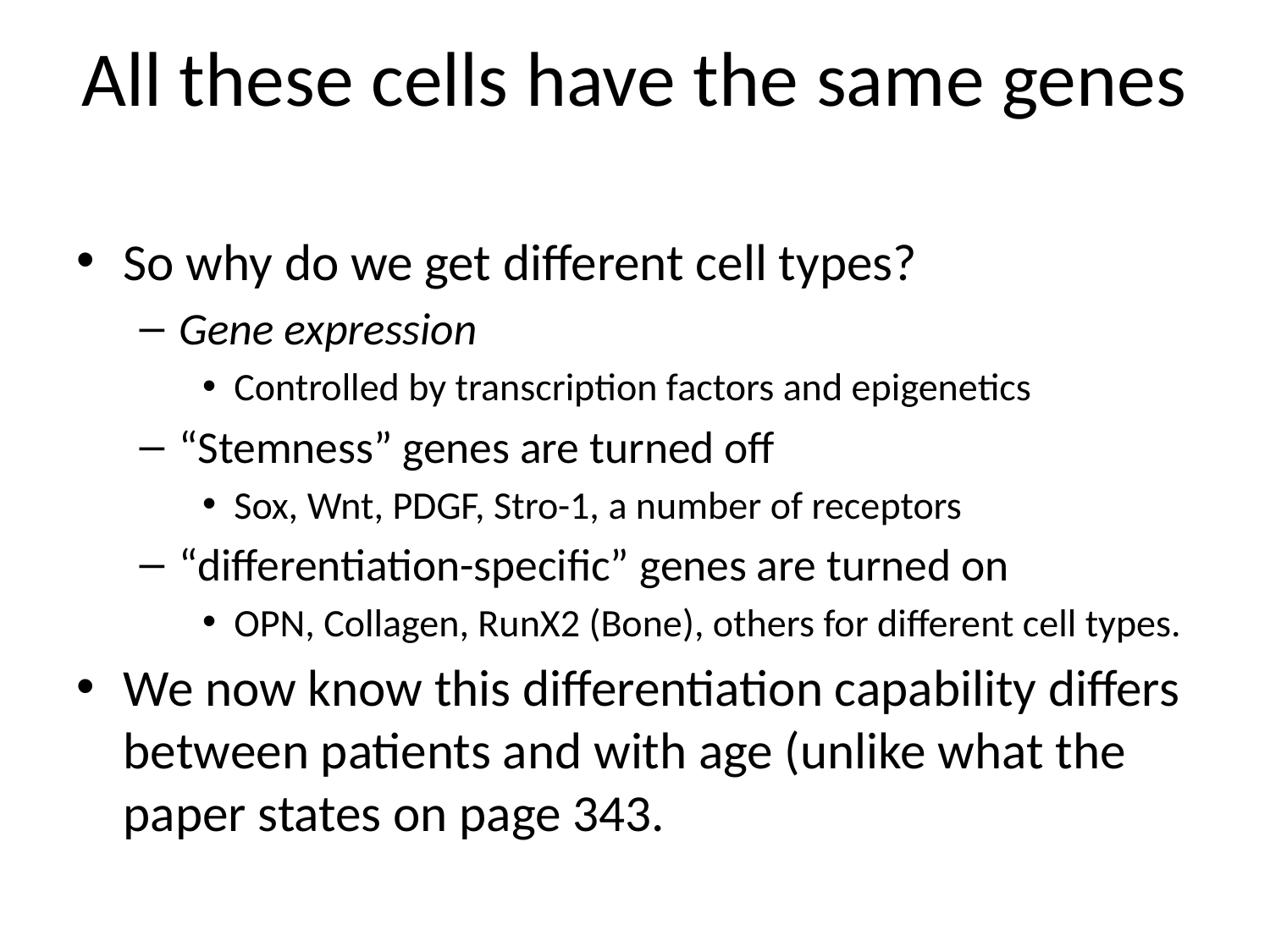

# All these cells have the same genes
So why do we get different cell types?
Gene expression
Controlled by transcription factors and epigenetics
“Stemness” genes are turned off
Sox, Wnt, PDGF, Stro-1, a number of receptors
“differentiation-specific” genes are turned on
OPN, Collagen, RunX2 (Bone), others for different cell types.
We now know this differentiation capability differs between patients and with age (unlike what the paper states on page 343.